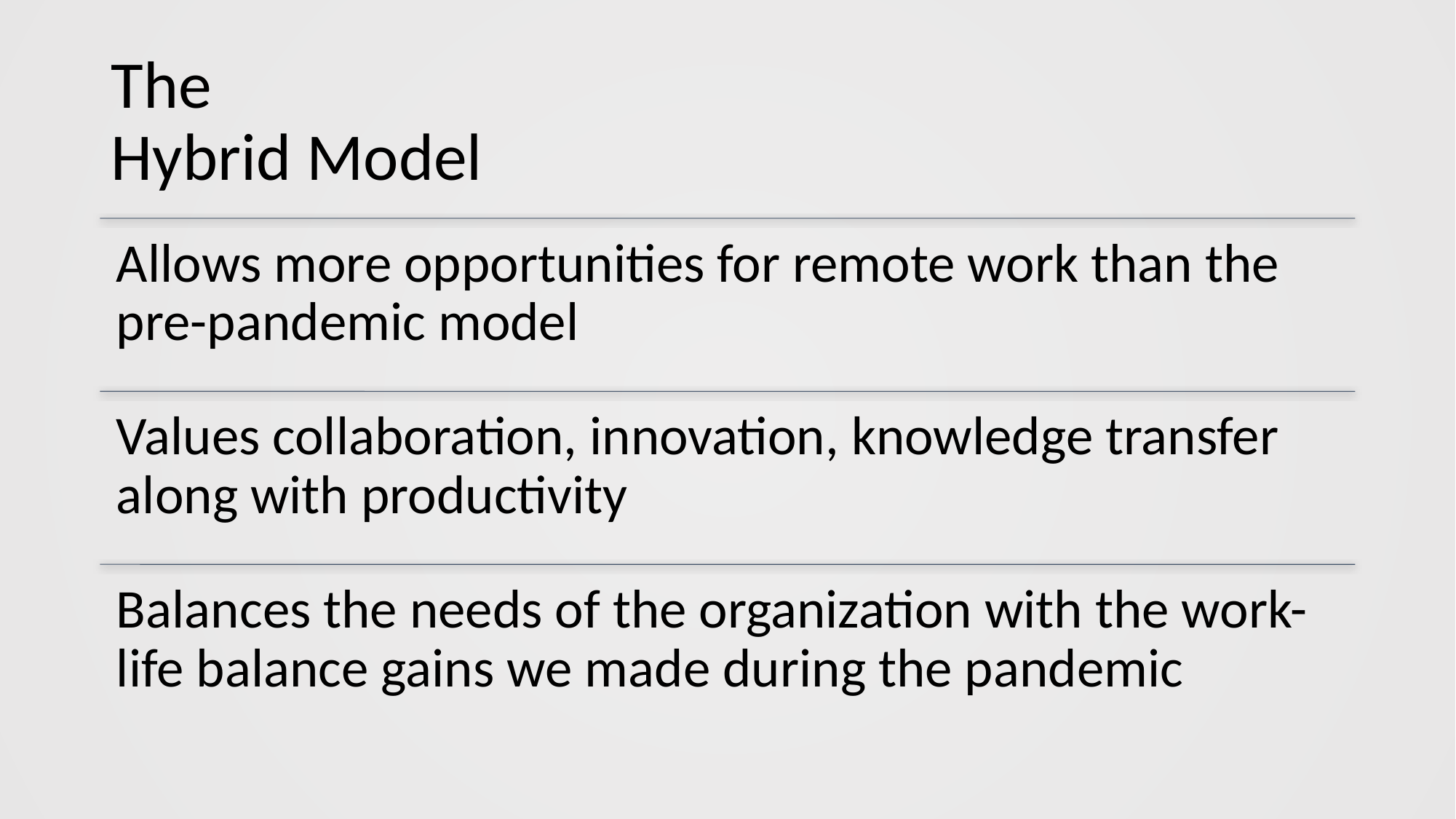

# The Hybrid Model
Allows more opportunities for remote work than the pre-pandemic model
Values collaboration, innovation, knowledge transfer along with productivity
Balances the needs of the organization with the work-life balance gains we made during the pandemic